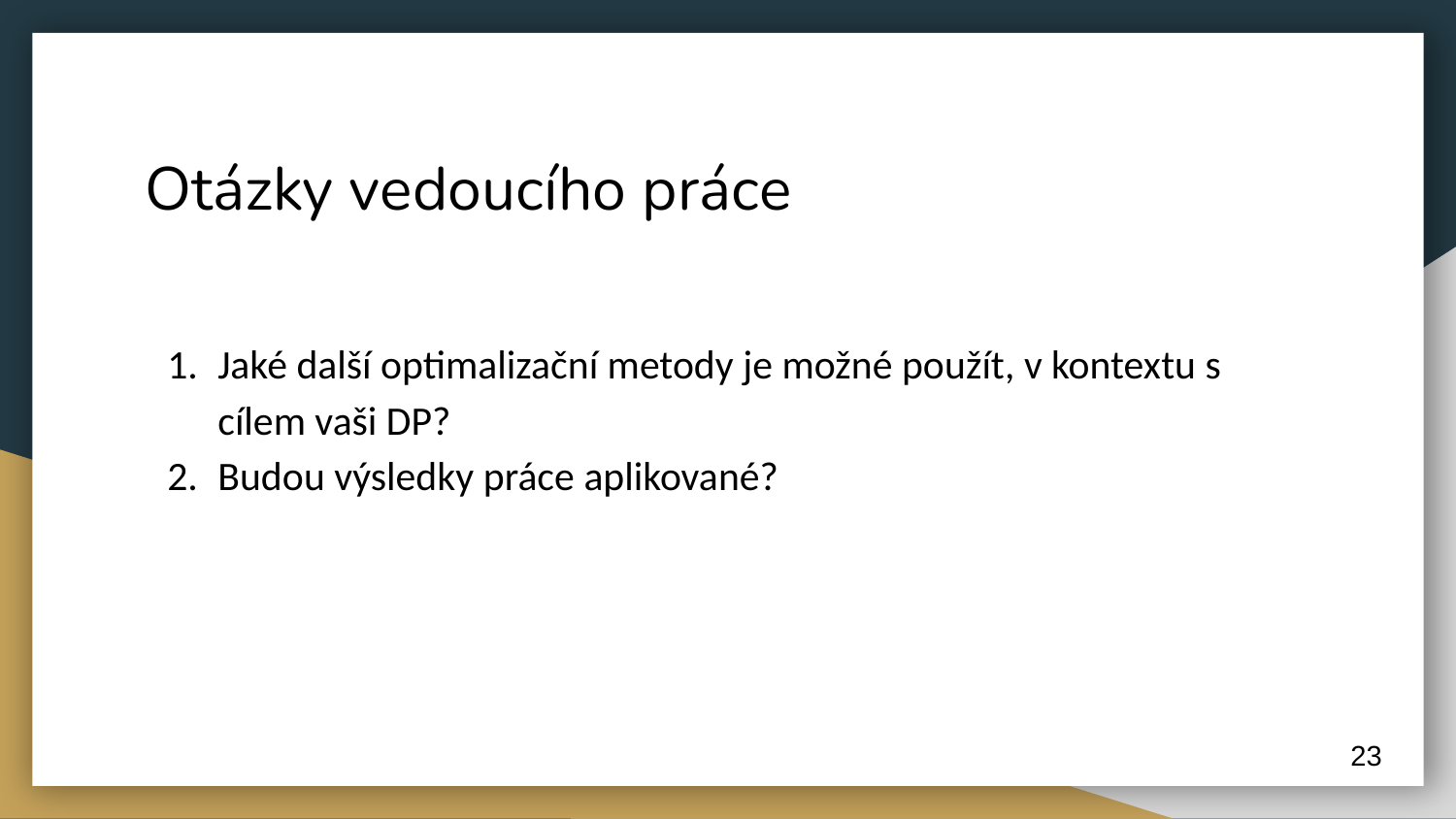

# Otázky vedoucího práce
Jaké další optimalizační metody je možné použít, v kontextu s cílem vaši DP?
Budou výsledky práce aplikované?
23